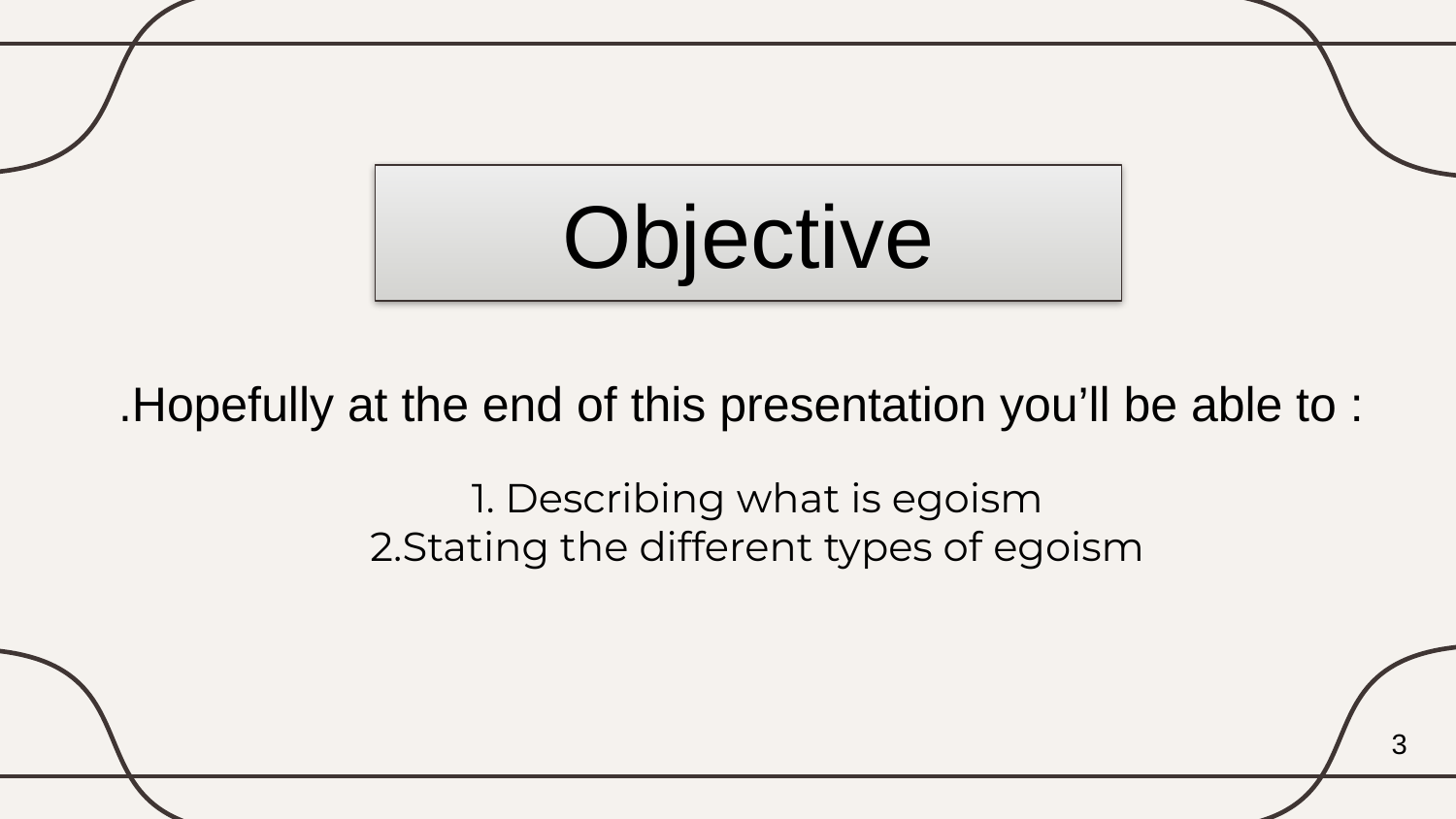

# Objective
.Hopefully at the end of this presentation you’ll be able to :
1. Describing what is egoism
2.Stating the different types of egoism
3